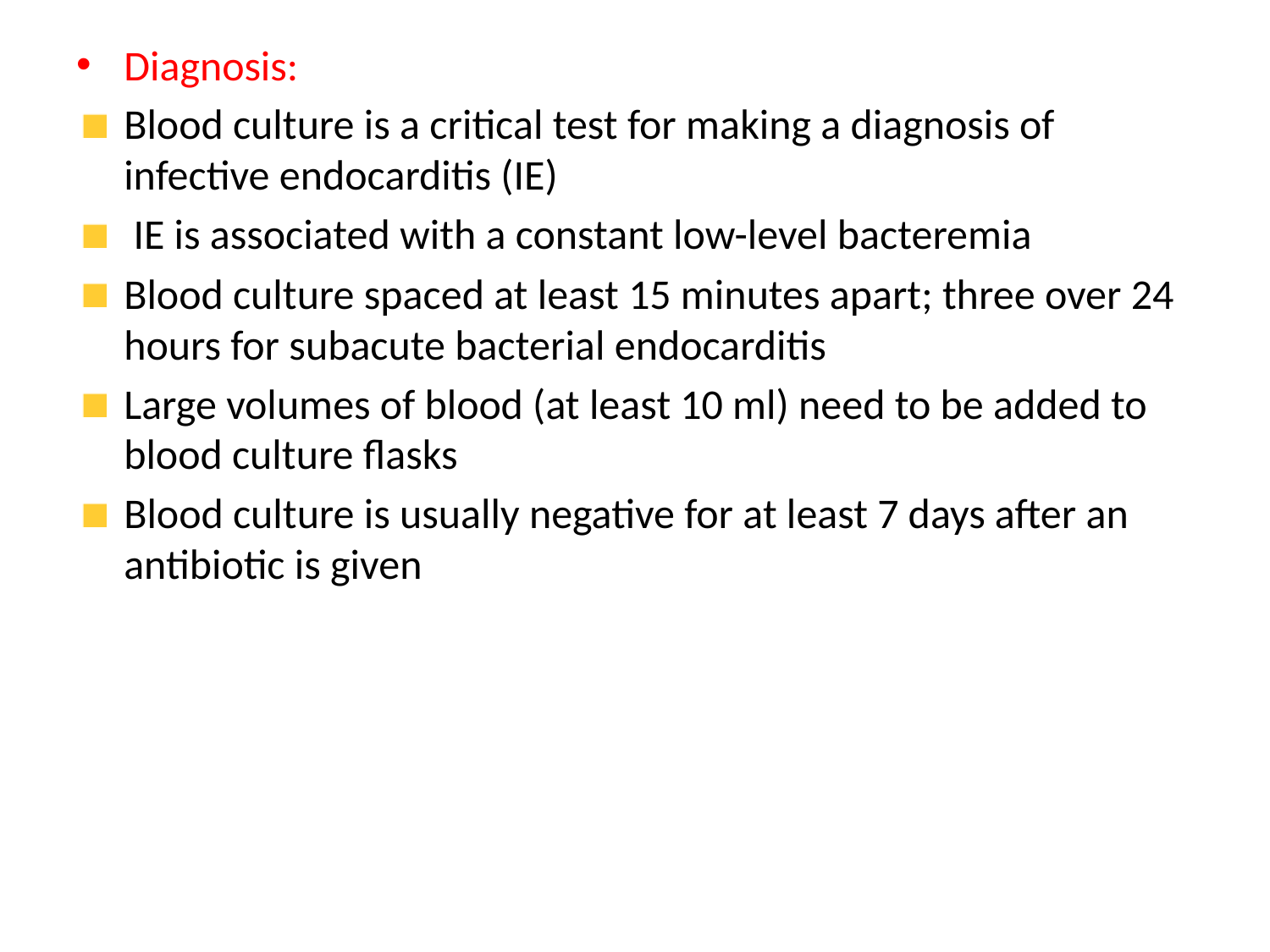

Diagnosis:
Blood culture is a critical test for making a diagnosis of infective endocarditis (IE)
 IE is associated with a constant low-level bacteremia
Blood culture spaced at least 15 minutes apart; three over 24 hours for subacute bacterial endocarditis
Large volumes of blood (at least 10 ml) need to be added to blood culture flasks
Blood culture is usually negative for at least 7 days after an antibiotic is given